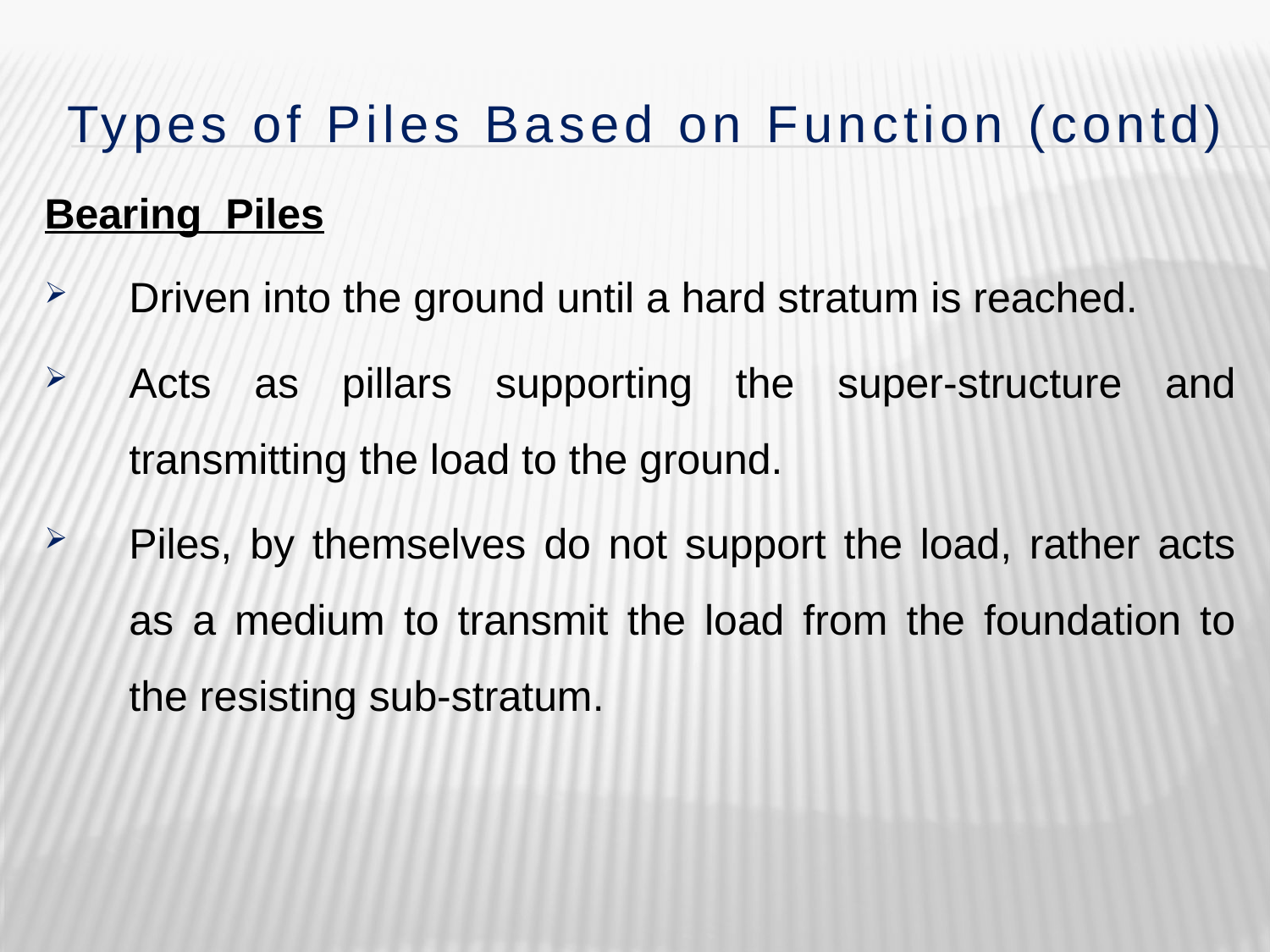

# Types of Piles Based on Function (contd)
Bearing  Piles
Driven into the ground until a hard stratum is reached.
Acts as pillars supporting the super-structure and transmitting the load to the ground.
Piles, by themselves do not support the load, rather acts as a medium to transmit the load from the foundation to the resisting sub-stratum.